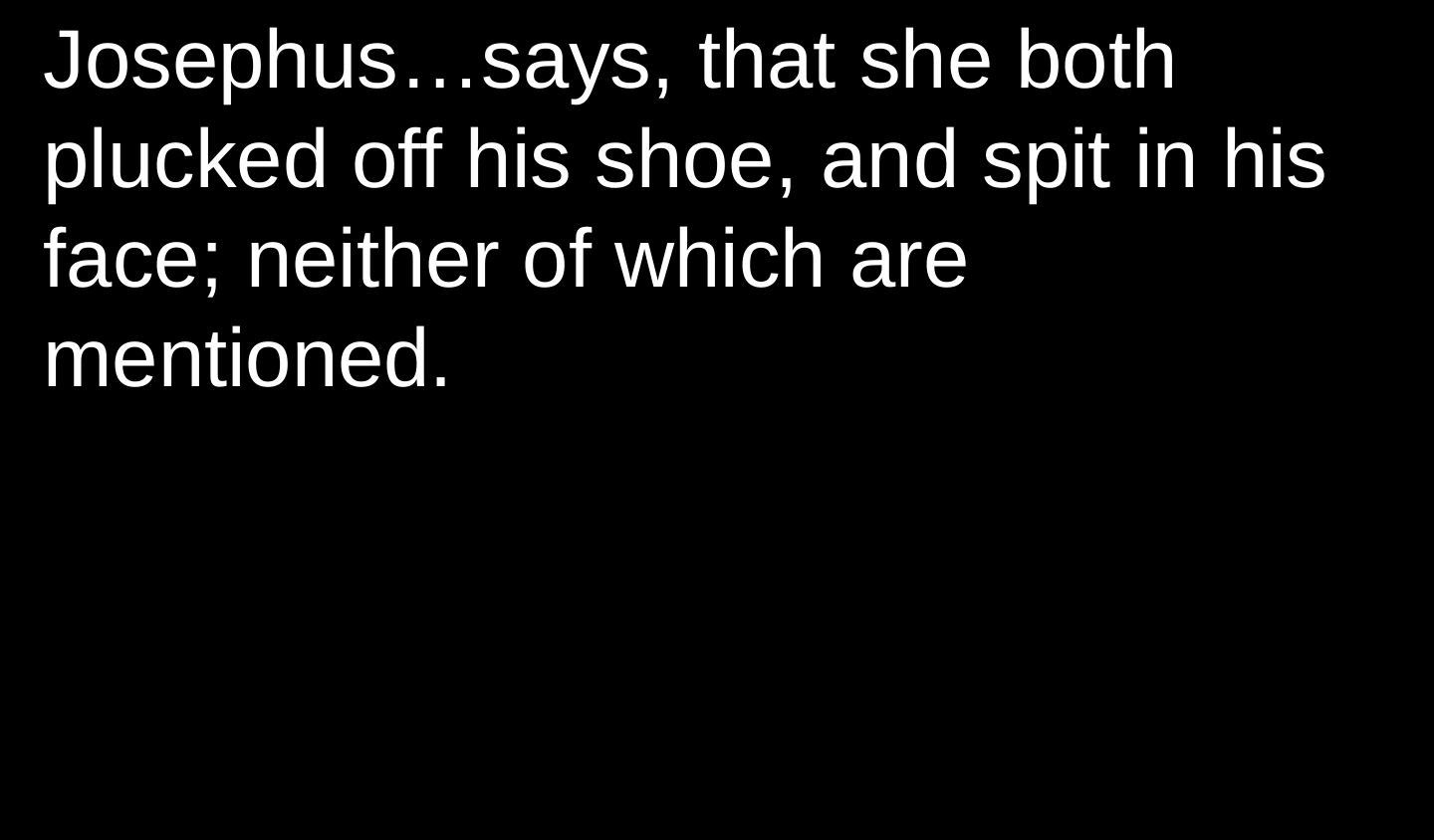

Josephus…says, that she both plucked off his shoe, and spit in his face; neither of which are mentioned.